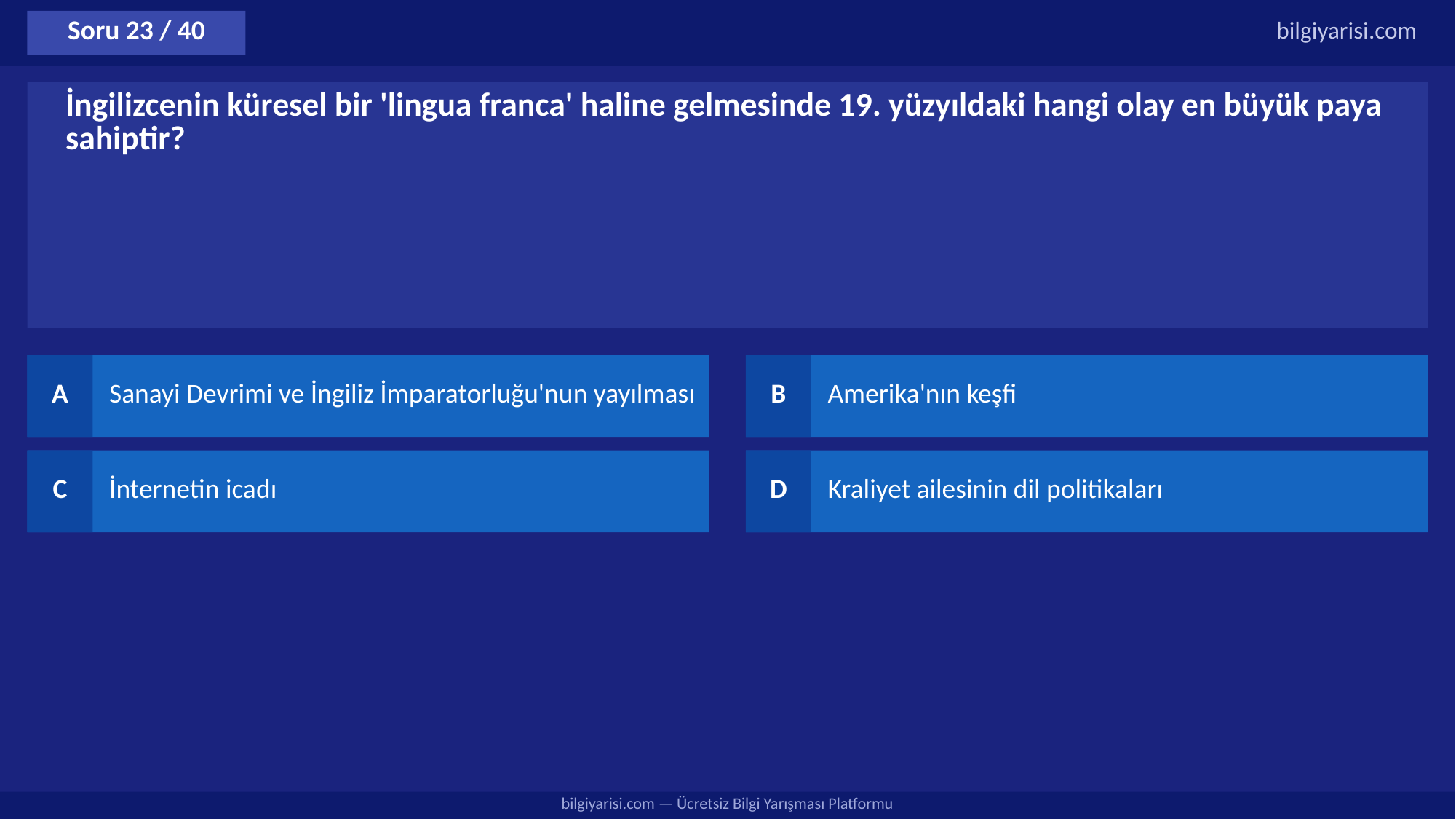

Soru 23 / 40
bilgiyarisi.com

İngilizcenin küresel bir 'lingua franca' haline gelmesinde 19. yüzyıldaki hangi olay en büyük paya sahiptir?

A
Sanayi Devrimi ve İngiliz İmparatorluğu'nun yayılması

B
Amerika'nın keşfi

C
İnternetin icadı

D
Kraliyet ailesinin dil politikaları
bilgiyarisi.com — Ücretsiz Bilgi Yarışması Platformu